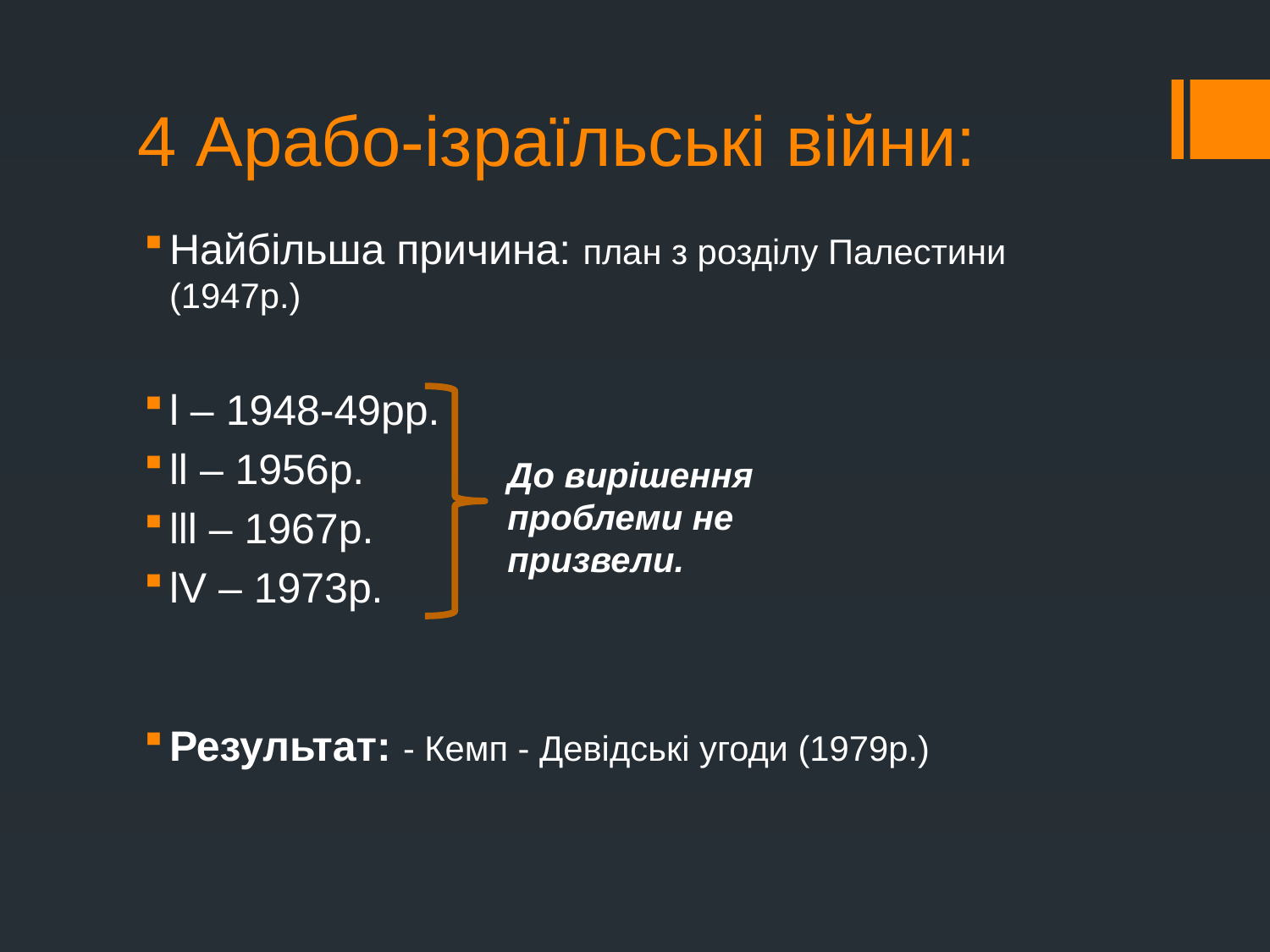

# 4 Арабо-ізраїльські війни:
Найбільша причина: план з розділу Палестини (1947р.)

l – 1948-49рр.
ll – 1956р.
lll – 1967р.
lV – 1973р.

Результат: - Кемп - Девідські угоди (1979р.)

До вирішення проблеми не призвели.